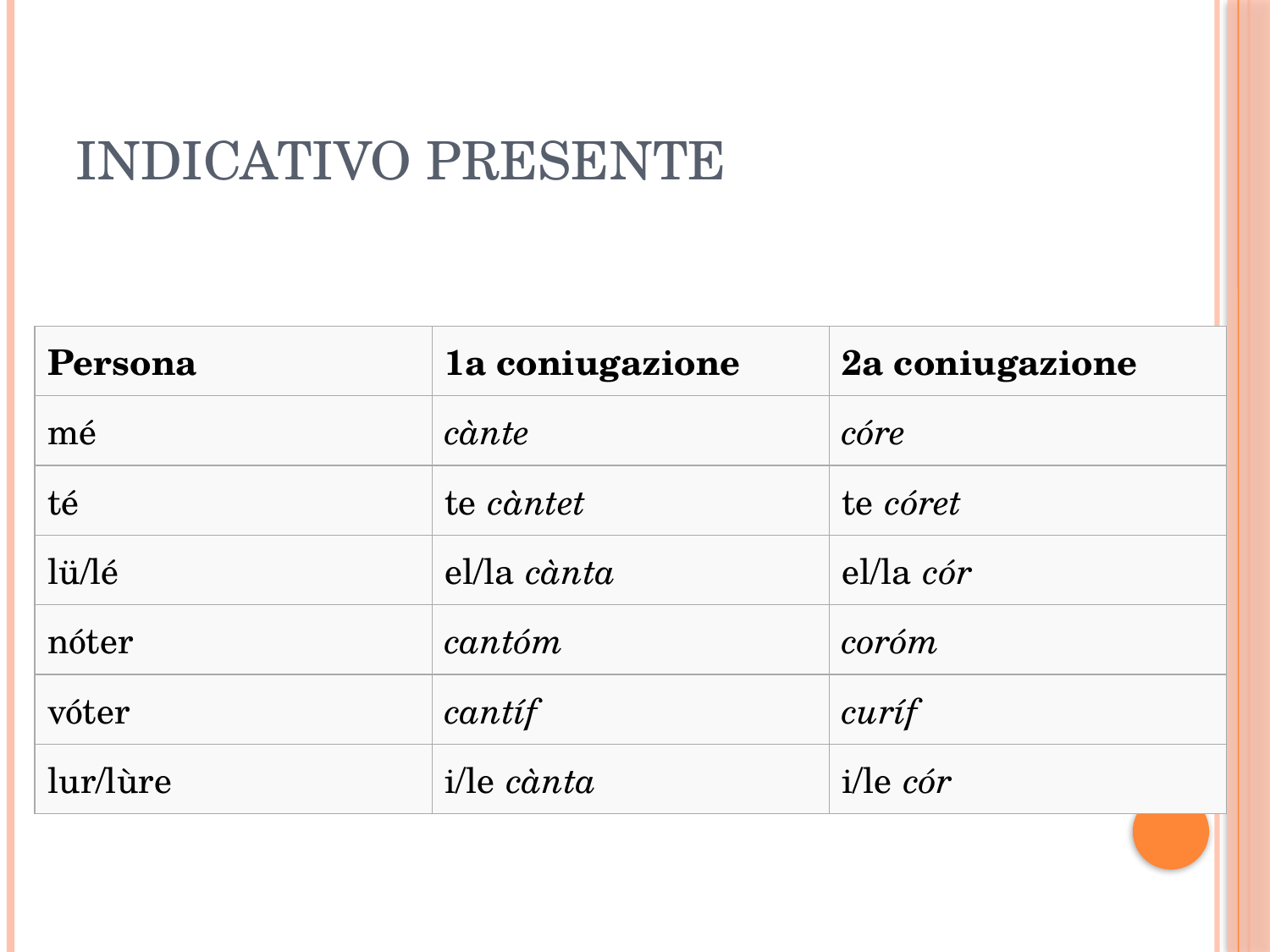

# Indicativo presente
| Persona | 1a coniugazione | 2a coniugazione |
| --- | --- | --- |
| mé | cànte | córe |
| té | te càntet | te córet |
| lü/lé | el/la cànta | el/la cór |
| nóter | cantóm | coróm |
| vóter | cantíf | curíf |
| lur/lùre | i/le cànta | i/le cór |